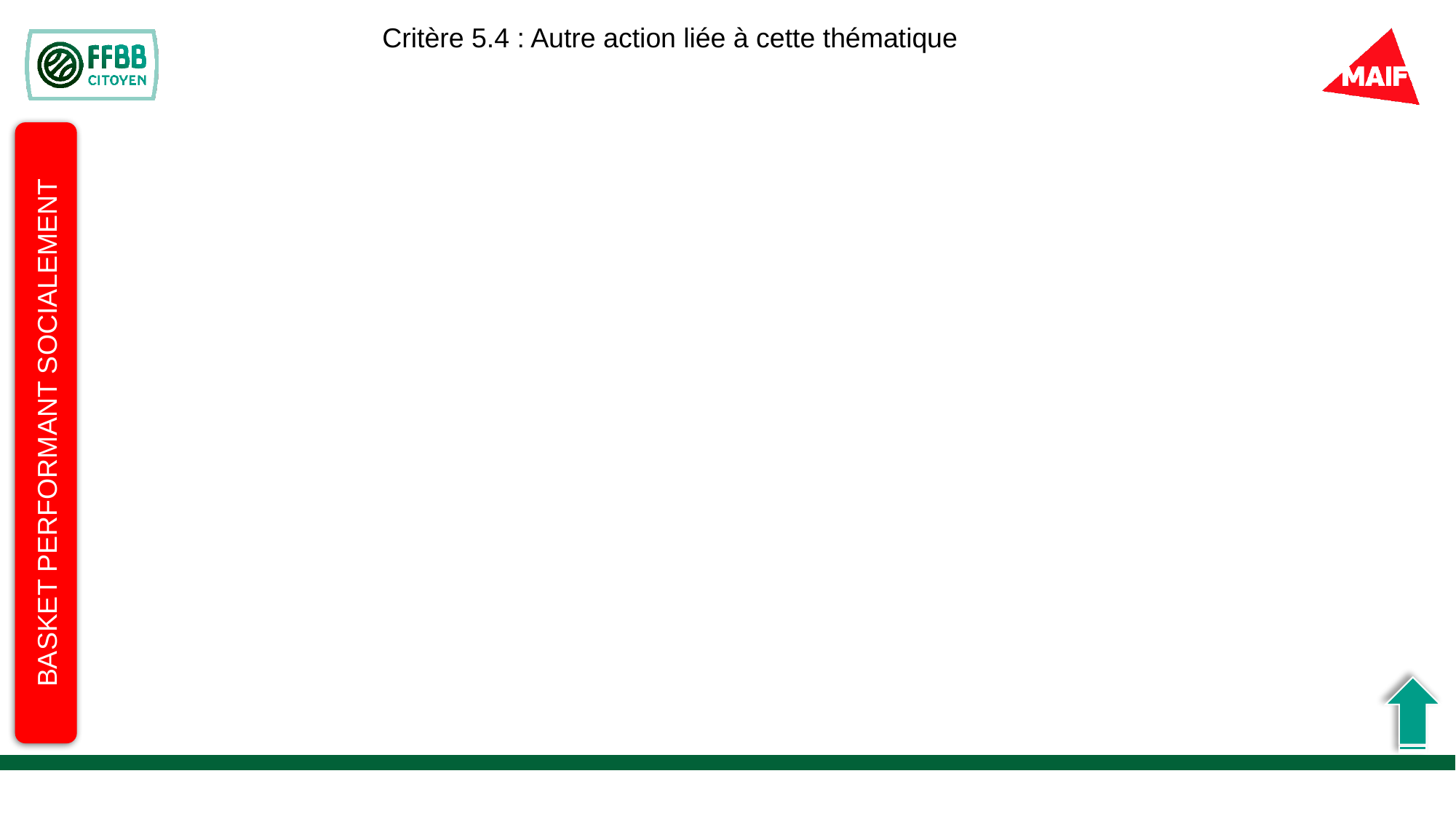

Critère 5.4 : Autre action liée à cette thématique
BASKET PERFORMANT SOCIALEMENT